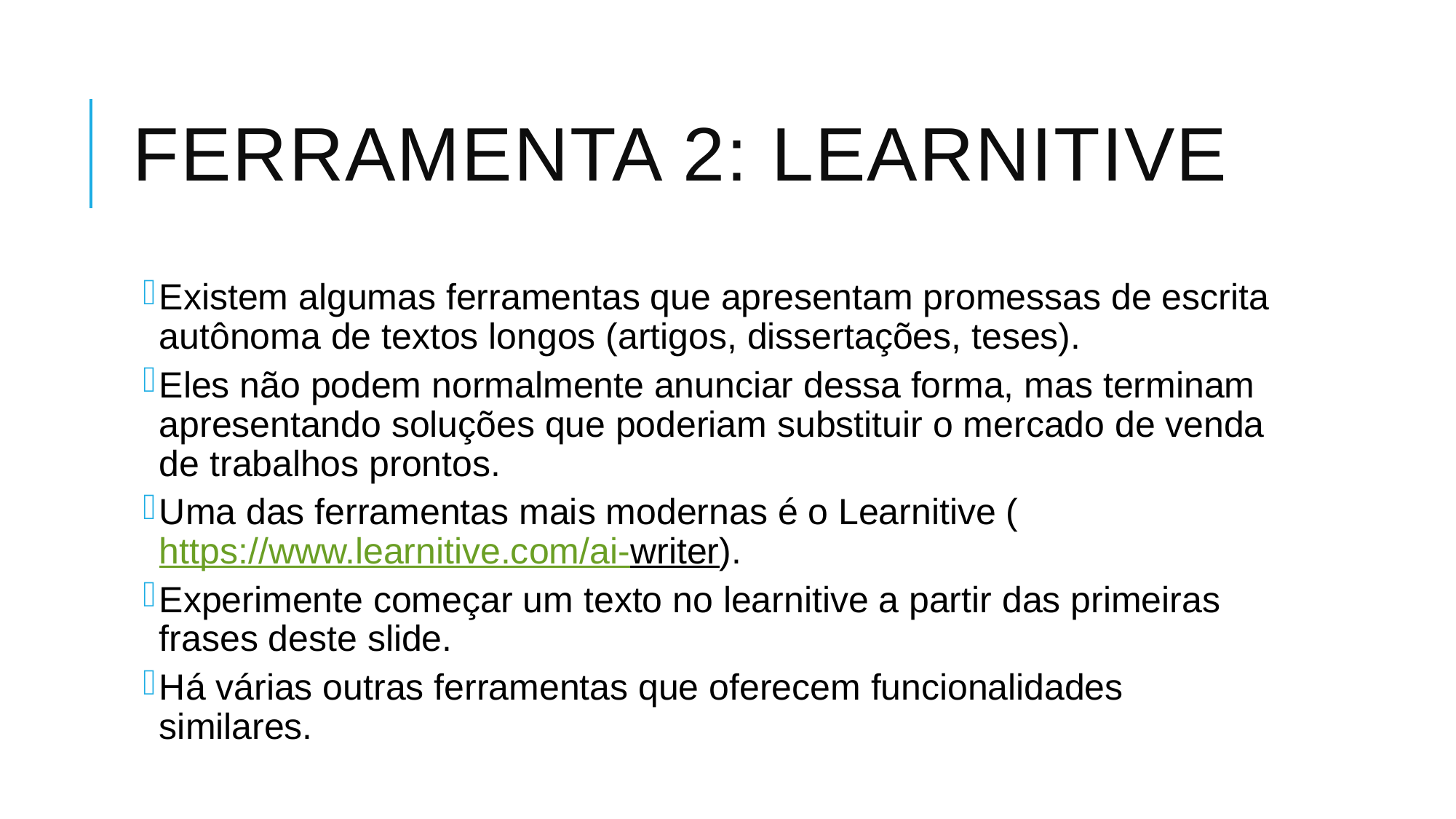

# Ferramenta 2: learnitive
Existem algumas ferramentas que apresentam promessas de escrita autônoma de textos longos (artigos, dissertações, teses).
Eles não podem normalmente anunciar dessa forma, mas terminam apresentando soluções que poderiam substituir o mercado de venda de trabalhos prontos.
Uma das ferramentas mais modernas é o Learnitive (https://www.learnitive.com/ai-writer).
Experimente começar um texto no learnitive a partir das primeiras frases deste slide.
Há várias outras ferramentas que oferecem funcionalidades similares.